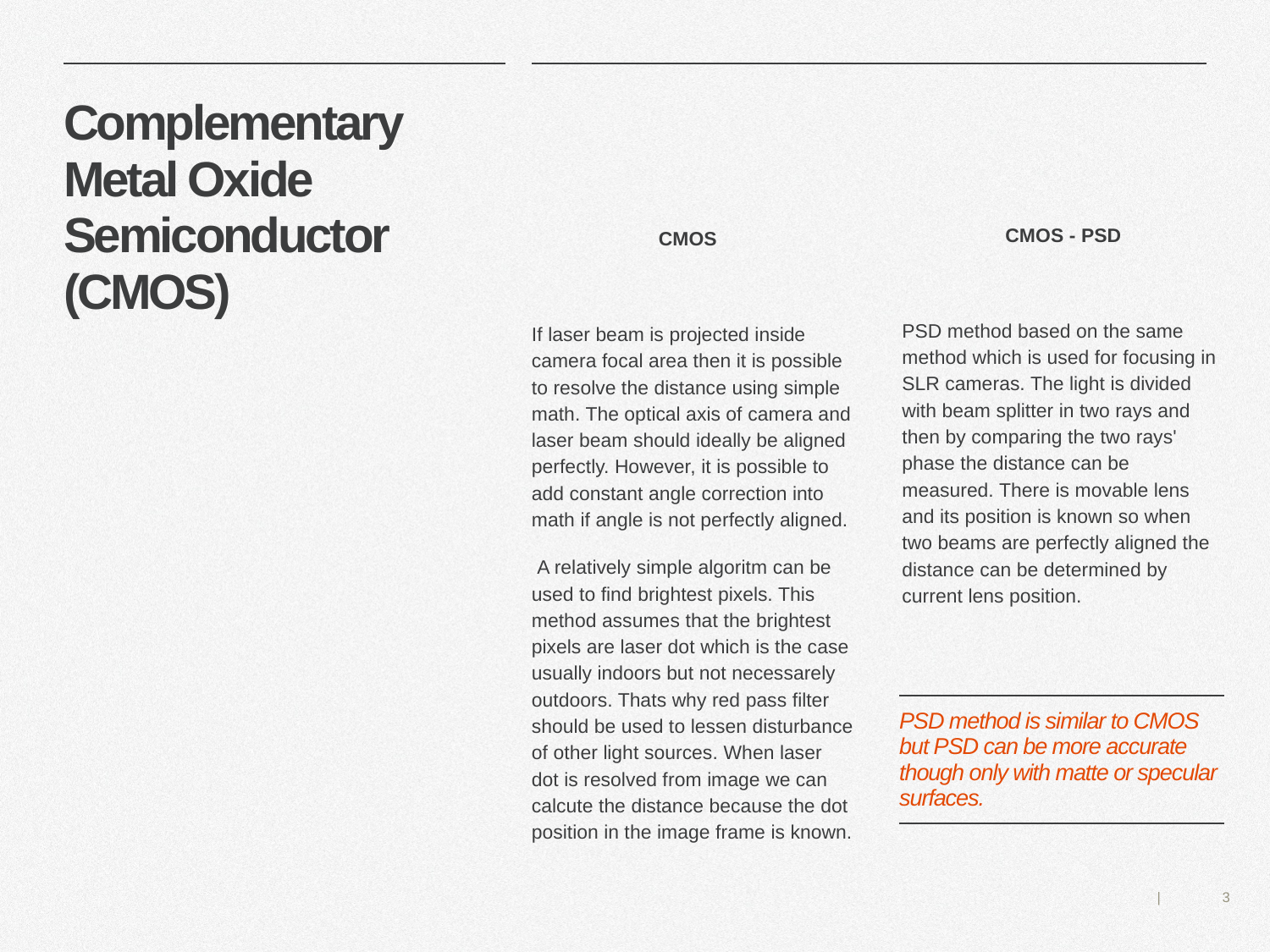

CMOS - PSD

PSD method based on the same method which is used for focusing in SLR cameras. The light is divided with beam splitter in two rays and then by comparing the two rays' phase the distance can be measured. There is movable lens and its position is known so when two beams are perfectly aligned the distance can be determined by current lens position.

# Complementary Metal Oxide Semiconductor (CMOS)

	CMOS

If laser beam is projected inside camera focal area then it is possible to resolve the distance using simple math. The optical axis of camera and laser beam should ideally be aligned perfectly. However, it is possible to add constant angle correction into math if angle is not perfectly aligned.
 A relatively simple algoritm can be used to find brightest pixels. This method assumes that the brightest pixels are laser dot which is the case usually indoors but not necessarely outdoors. Thats why red pass filter should be used to lessen disturbance of other light sources. When laser dot is resolved from image we can calcute the distance because the dot position in the image frame is known.
| PSD method is similar to CMOS but PSD can be more accurate though only with matte or specular surfaces. |
| --- |